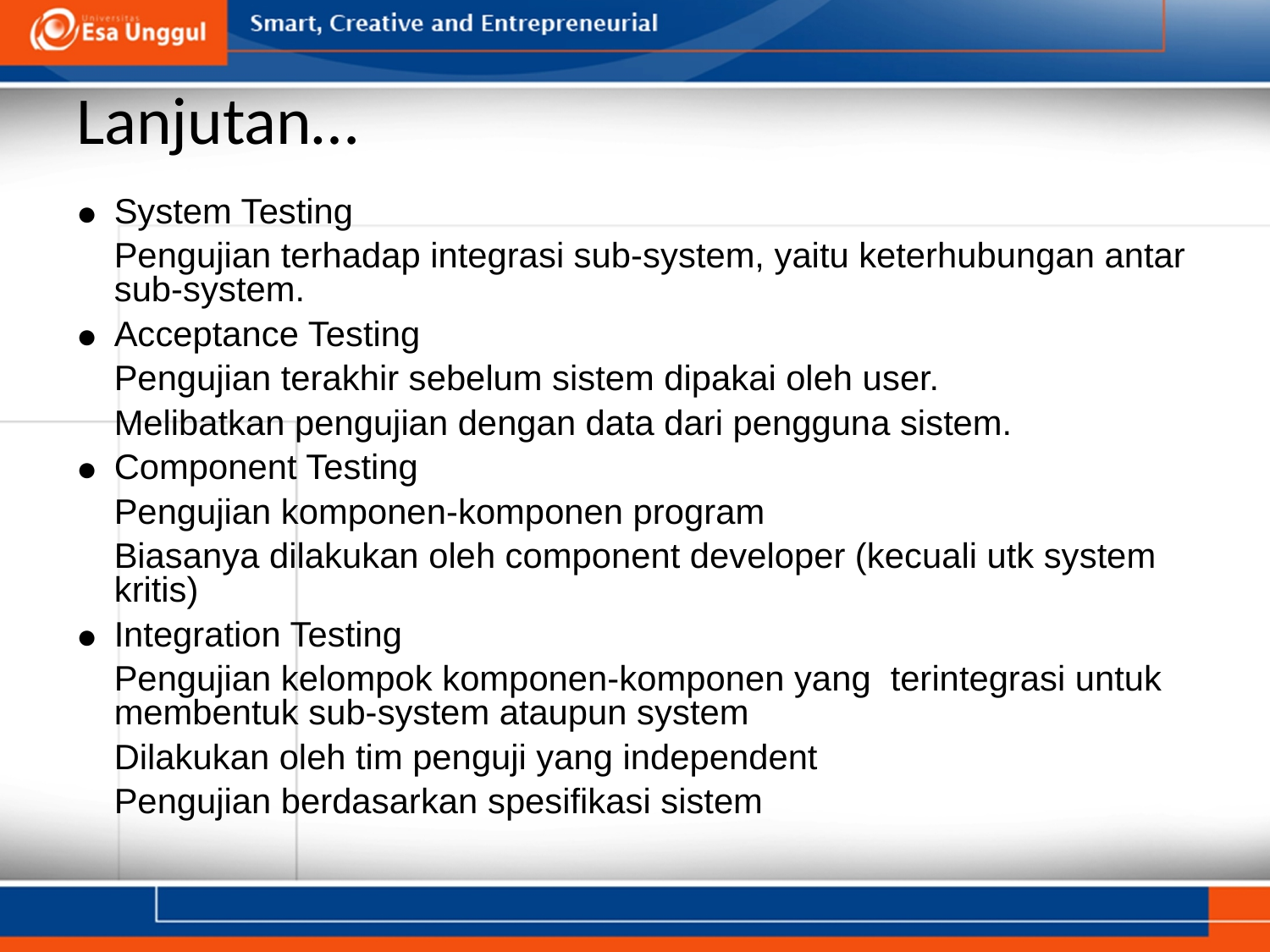

# Lanjutan…
System Testing
	Pengujian terhadap integrasi sub-system, yaitu keterhubungan antar sub-system.
Acceptance Testing
	Pengujian terakhir sebelum sistem dipakai oleh user.
	Melibatkan pengujian dengan data dari pengguna sistem.
Component Testing
	Pengujian komponen-komponen program
	Biasanya dilakukan oleh component developer (kecuali utk system kritis)
Integration Testing
	Pengujian kelompok komponen-komponen yang  terintegrasi untuk membentuk sub-system ataupun system
	Dilakukan oleh tim penguji yang independent
	Pengujian berdasarkan spesifikasi sistem